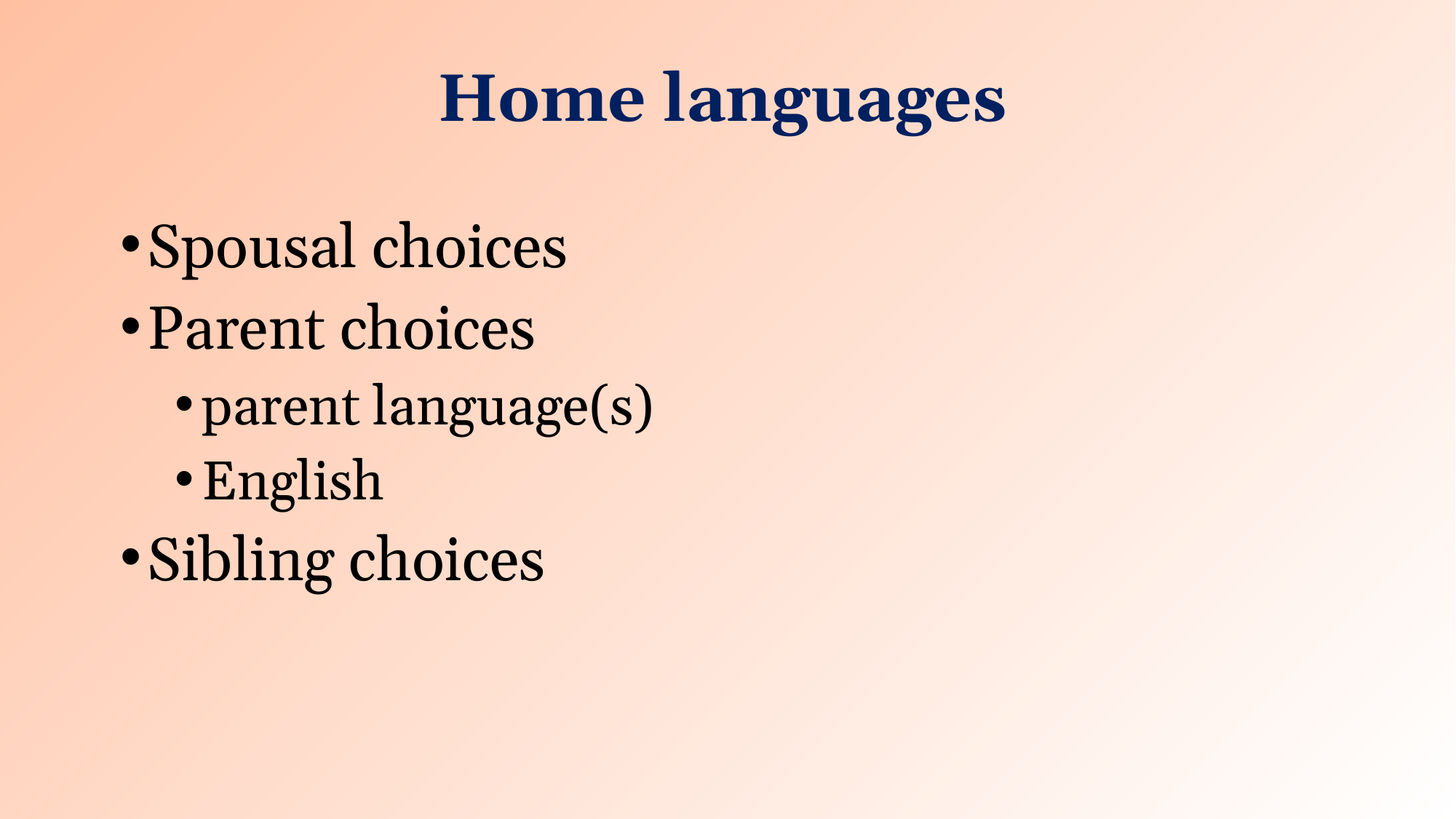

# Home languages
Spousal choices
Parent choices
parent language(s)
English
Sibling choices